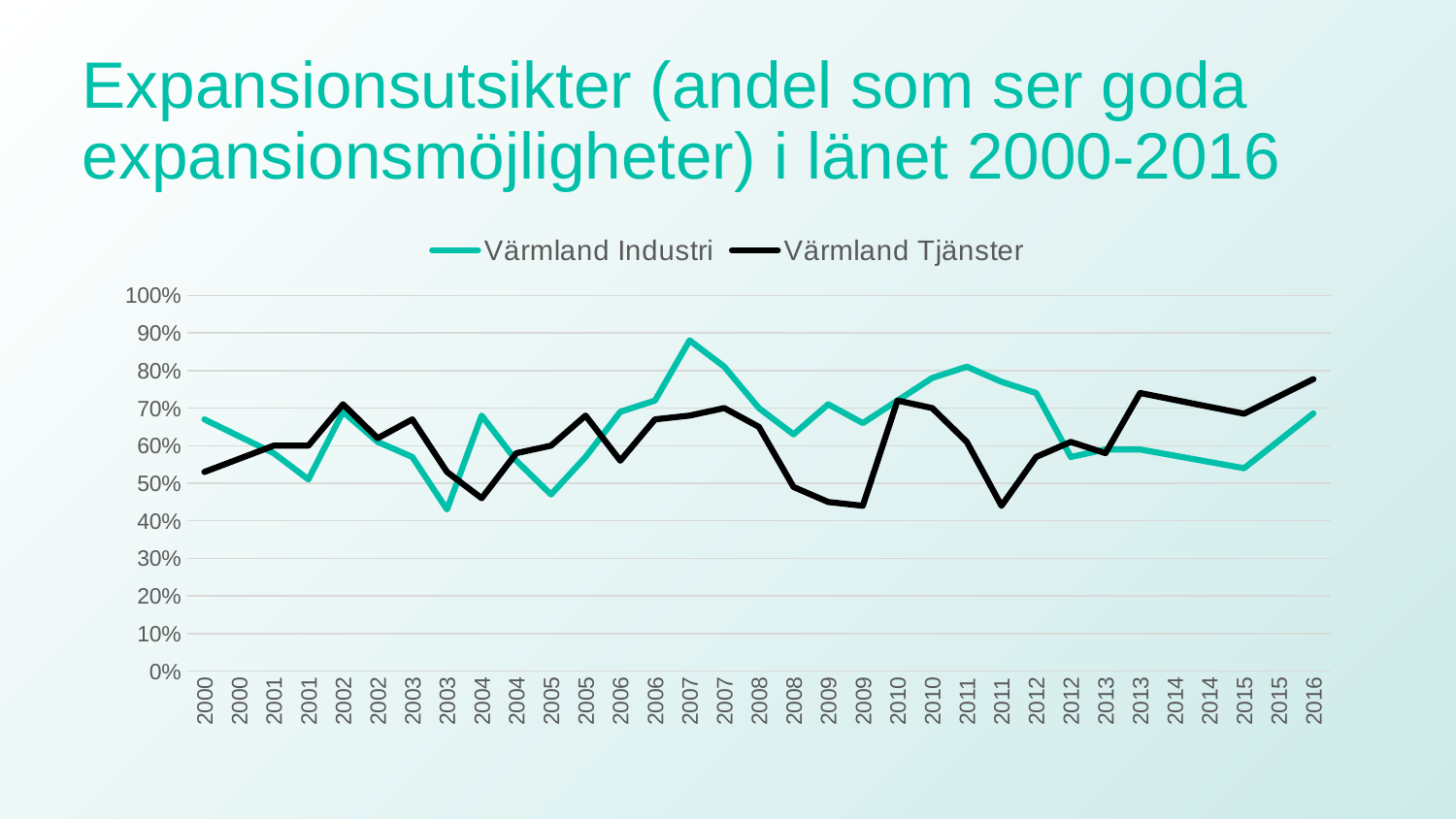

# Expansionsutsikter (andel som ser goda expansionsmöjligheter) i länet 2000-2016

### Chart

| Category | Värmland | Värmland |
|---|---|---|
| 2000 | 0.67 | 0.53 |
| 2000 | 0.625 | 0.565 |
| 2001 | 0.58 | 0.6 |
| 2001 | 0.51 | 0.6 |
| 2002 | 0.6900000000000001 | 0.71 |
| 2002 | 0.61 | 0.62 |
| 2003 | 0.5700000000000001 | 0.67 |
| 2003 | 0.43 | 0.53 |
| 2004 | 0.68 | 0.46 |
| 2004 | 0.56 | 0.58 |
| 2005 | 0.47000000000000003 | 0.6 |
| 2005 | 0.5700000000000001 | 0.68 |
| 2006 | 0.6900000000000001 | 0.56 |
| 2006 | 0.72 | 0.67 |
| 2007 | 0.88 | 0.68 |
| 2007 | 0.81 | 0.7000000000000001 |
| 2008 | 0.7000000000000001 | 0.65 |
| 2008 | 0.63 | 0.49 |
| 2009 | 0.71 | 0.45 |
| 2009 | 0.66 | 0.44 |
| 2010 | 0.72 | 0.72 |
| 2010 | 0.78 | 0.7 |
| 2011 | 0.81 | 0.61 |
| 2011 | 0.77 | 0.44 |
| 2012 | 0.74 | 0.57 |
| 2012 | 0.57 | 0.61 |
| 2013 | 0.59 | 0.58 |
| 2013 | 0.59 | 0.74 |
| 2014 | 0.5733333333333333 | 0.7216666666666667 |
| 2014 | 0.5566666666666666 | 0.7033333333333334 |
| 2015 | 0.54 | 0.685 |
| 2015 | 0.613 | 0.7310000000000001 |
| 2016 | 0.686 | 0.777 |